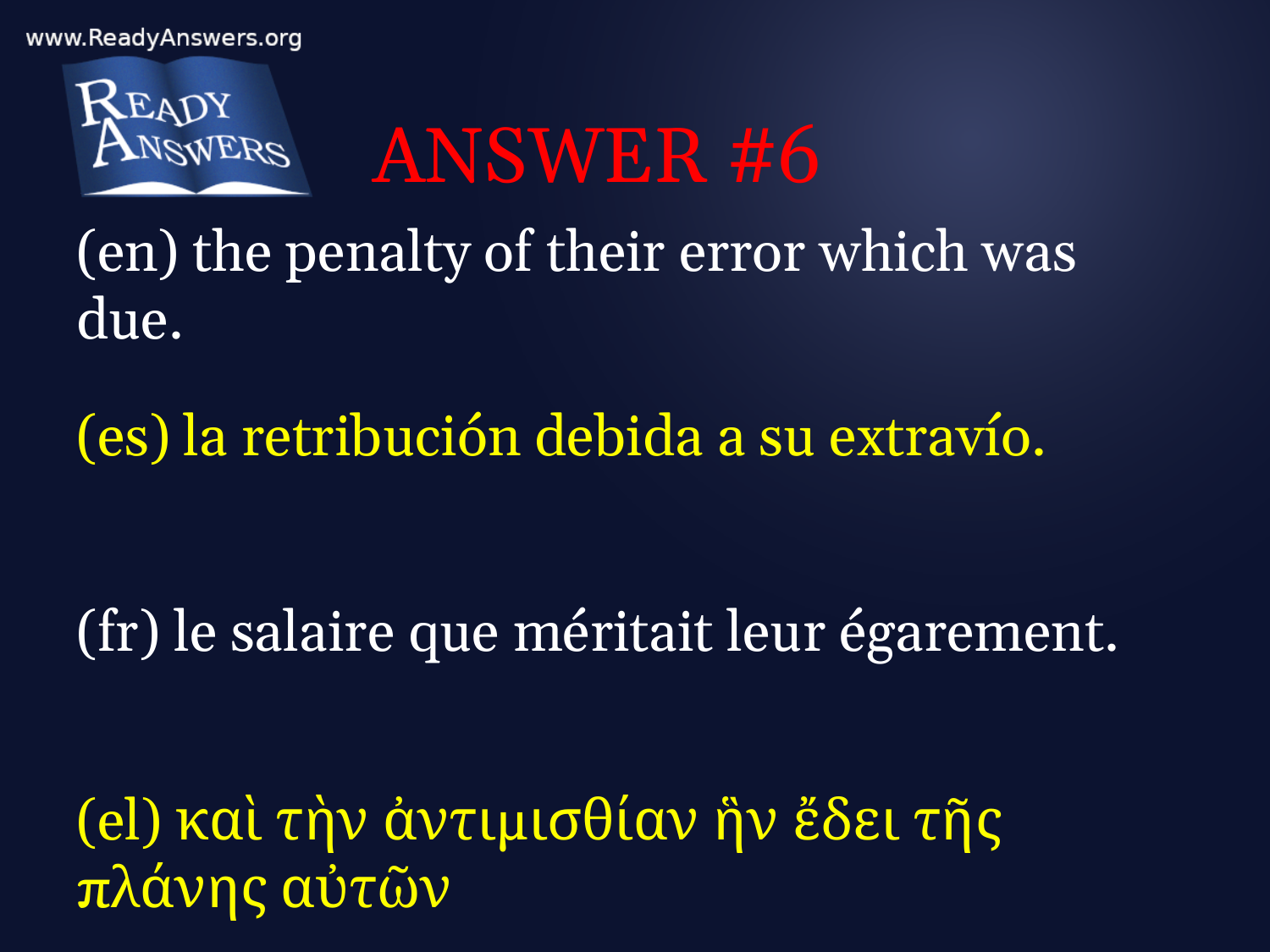

# ANSWER #6
(en) the penalty of their error which was due.
(es) la retribución debida a su extravío.
(fr) le salaire que méritait leur égarement.
(el) καὶ τὴν ἀντιμισθίαν ἣν ἔδει τῆς πλάνης αὐτῶν